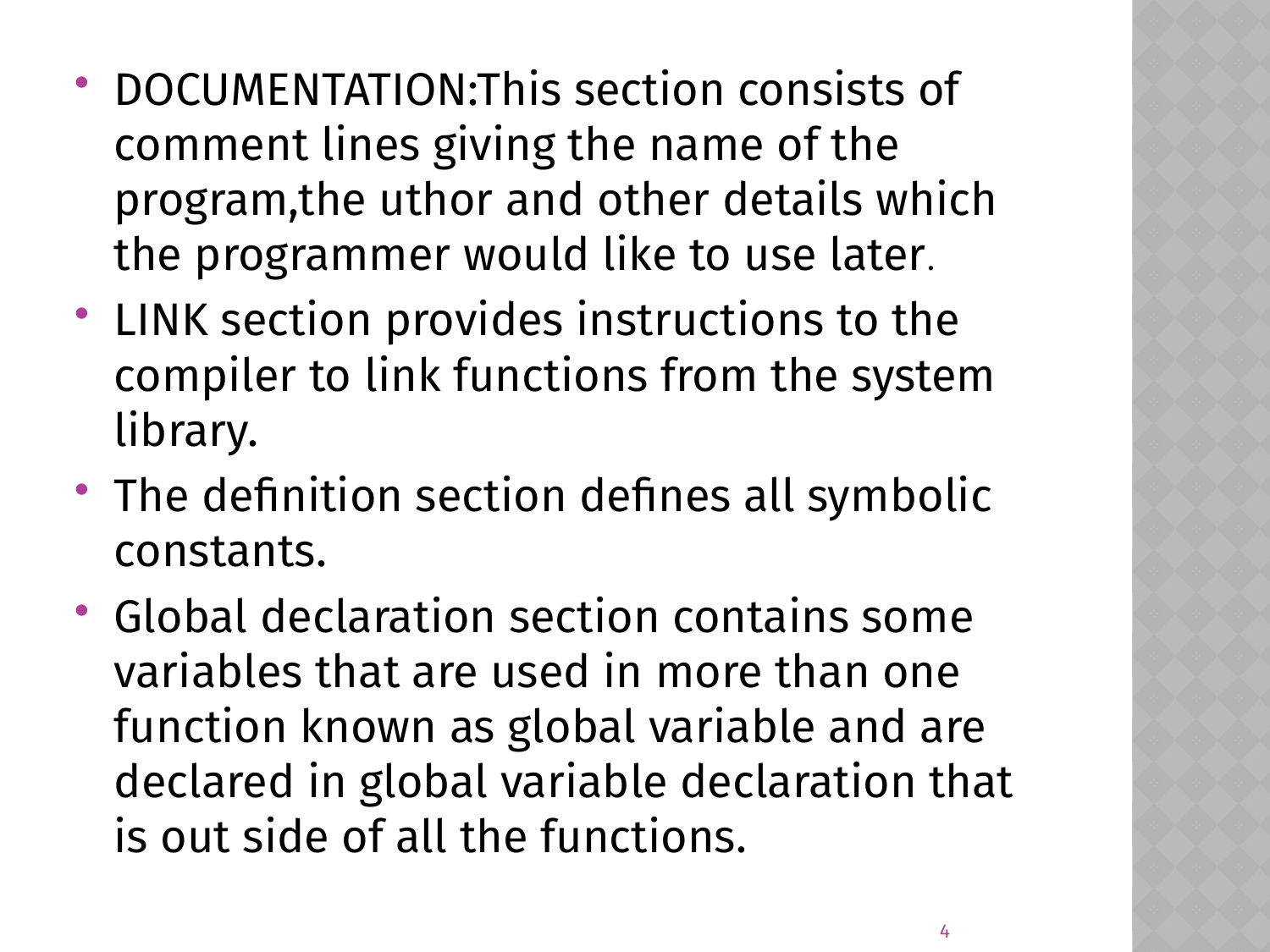

DOCUMENTATION:This section consists of comment lines giving the name of the program,the uthor and other details which the programmer would like to use later.
LINK section provides instructions to the compiler to link functions from the system library.
The definition section defines all symbolic constants.
Global declaration section contains some variables that are used in more than one function known as global variable and are declared in global variable declaration that is out side of all the functions.
4